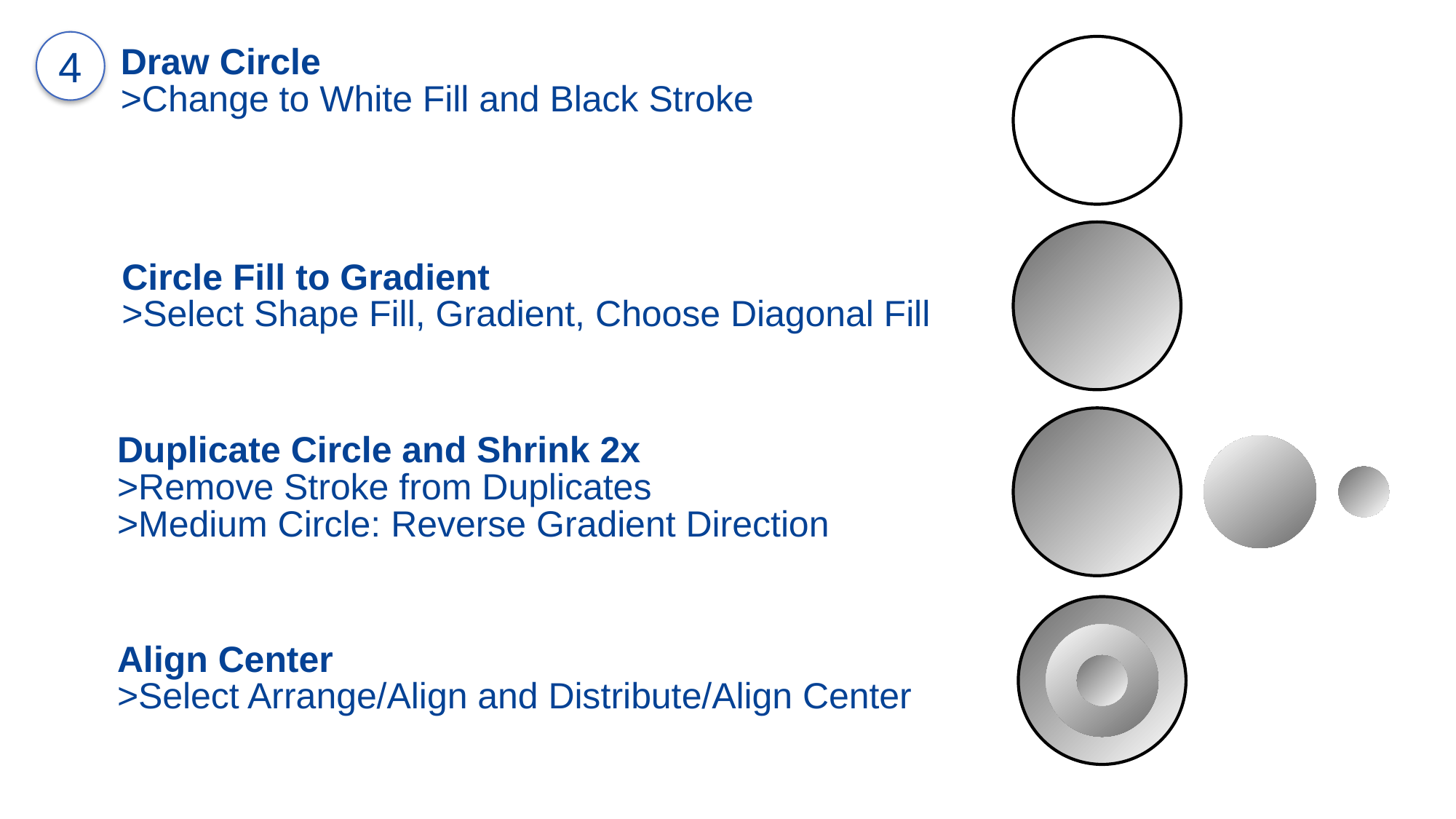

4

Draw Circle
>Change to White Fill and Black Stroke

Circle Fill to Gradient
>Select Shape Fill, Gradient, Choose Diagonal Fill

Duplicate Circle and Shrink 2x
>Remove Stroke from Duplicates
>Medium Circle: Reverse Gradient Direction

Align Center
>Select Arrange/Align and Distribute/Align Center